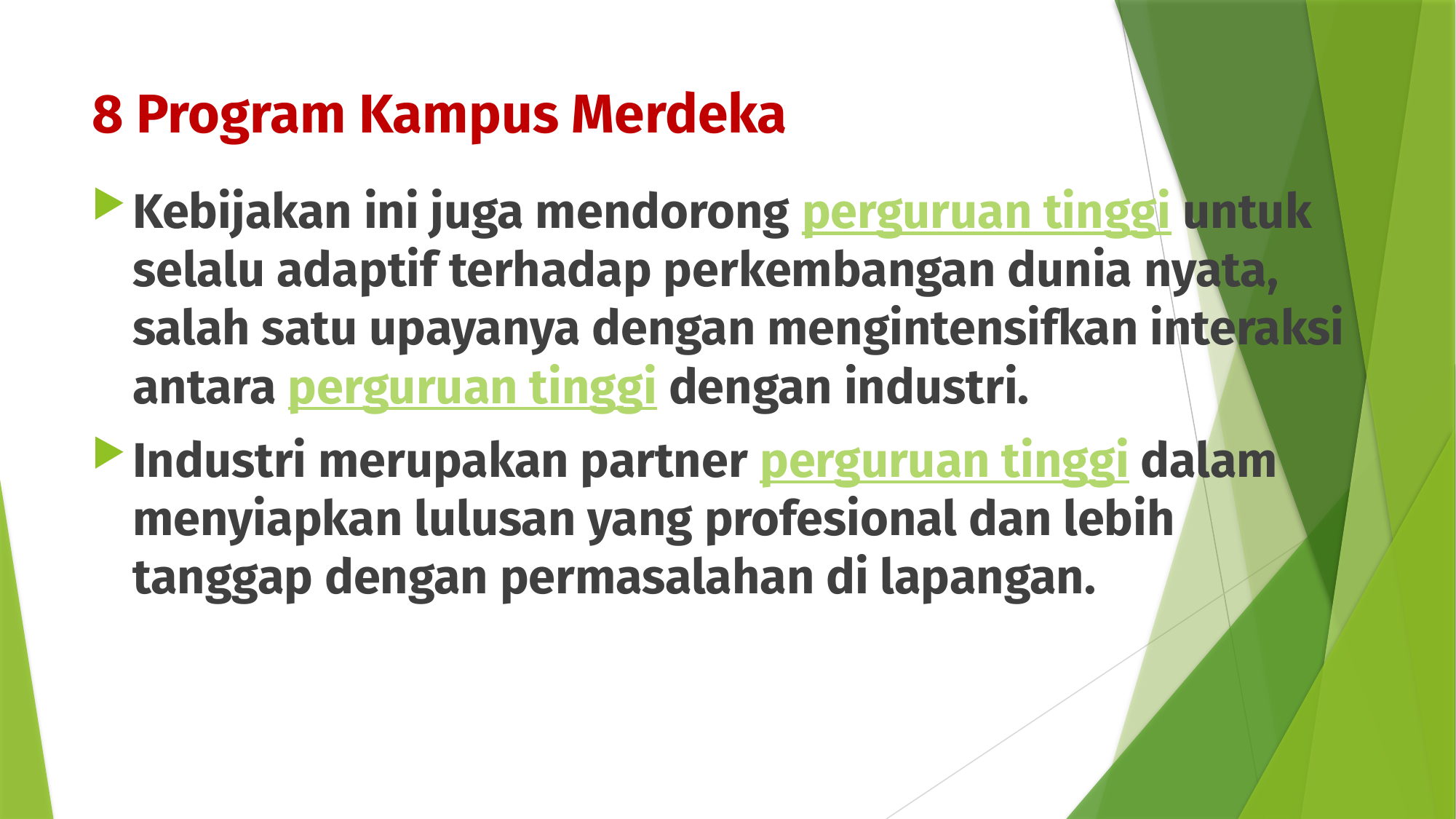

# 8 Program Kampus Merdeka
Kebijakan ini juga mendorong perguruan tinggi untuk selalu adaptif terhadap perkembangan dunia nyata, salah satu upayanya dengan mengintensifkan interaksi antara perguruan tinggi dengan industri.
Industri merupakan partner perguruan tinggi dalam menyiapkan lulusan yang profesional dan lebih tanggap dengan permasalahan di lapangan.